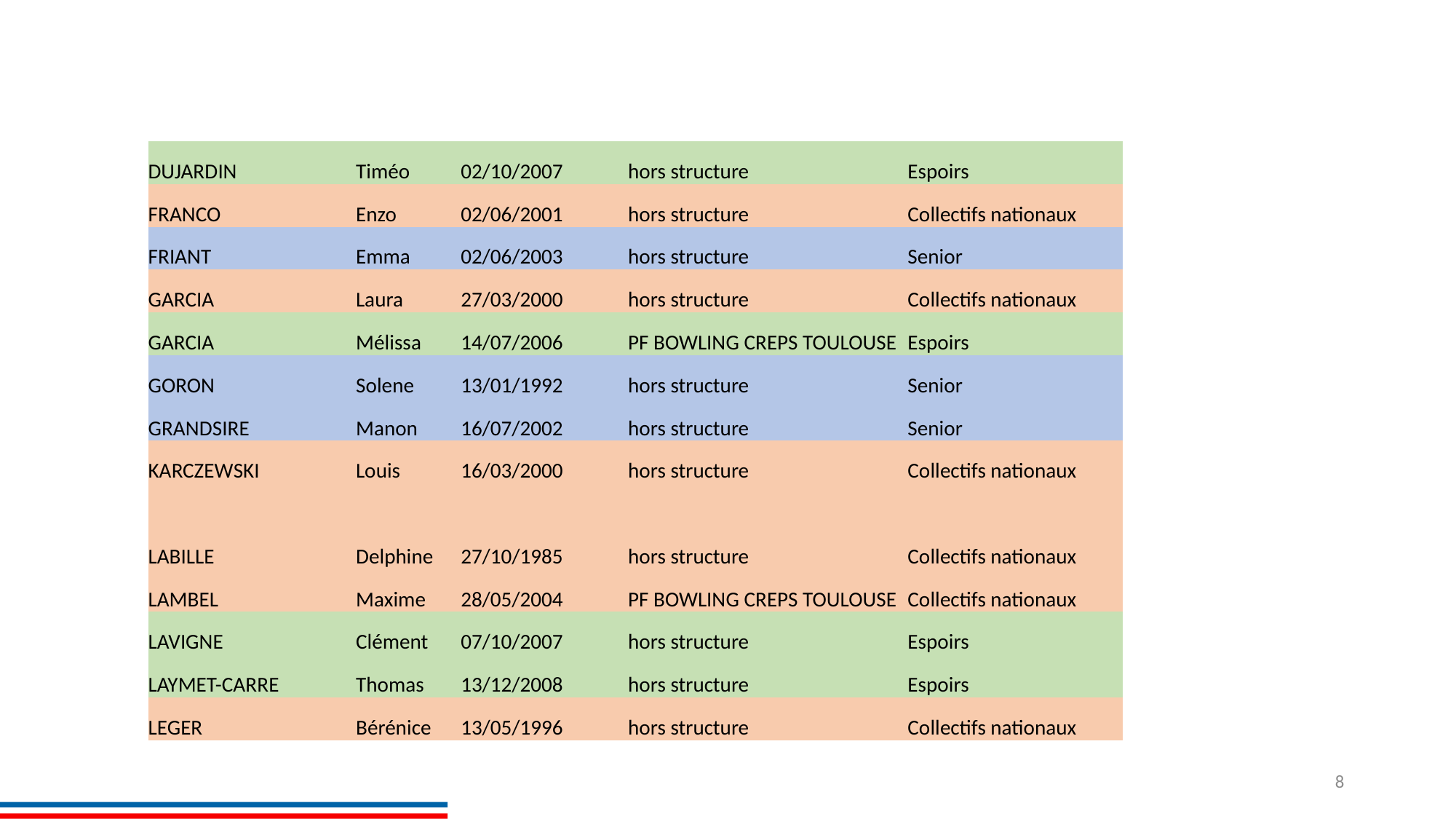

| DUJARDIN | Timéo | 02/10/2007 | hors structure | Espoirs |
| --- | --- | --- | --- | --- |
| FRANCO | Enzo | 02/06/2001 | hors structure | Collectifs nationaux |
| FRIANT | Emma | 02/06/2003 | hors structure | Senior |
| GARCIA | Laura | 27/03/2000 | hors structure | Collectifs nationaux |
| GARCIA | Mélissa | 14/07/2006 | PF BOWLING CREPS TOULOUSE | Espoirs |
| GORON | Solene | 13/01/1992 | hors structure | Senior |
| GRANDSIRE | Manon | 16/07/2002 | hors structure | Senior |
| KARCZEWSKI | Louis | 16/03/2000 | hors structure | Collectifs nationaux |
|  |  |  |  |  |
| LABILLE | Delphine | 27/10/1985 | hors structure | Collectifs nationaux |
| LAMBEL | Maxime | 28/05/2004 | PF BOWLING CREPS TOULOUSE | Collectifs nationaux |
| LAVIGNE | Clément | 07/10/2007 | hors structure | Espoirs |
| LAYMET-CARRE | Thomas | 13/12/2008 | hors structure | Espoirs |
| LEGER | Bérénice | 13/05/1996 | hors structure | Collectifs nationaux |
8